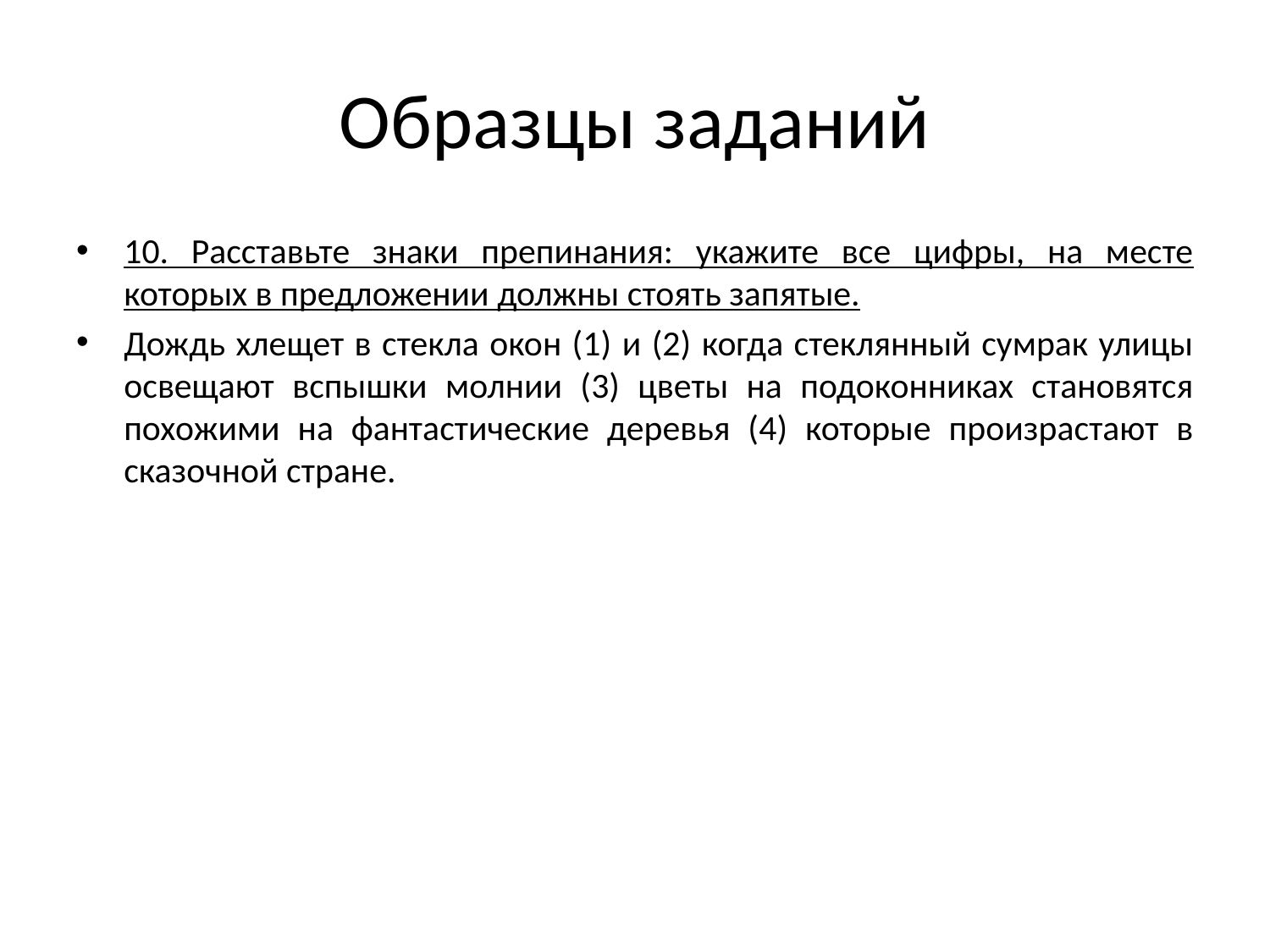

# Образцы заданий
10. Расставьте знаки препинания: укажите все цифры, на месте которых в предложении должны стоять запятые.
Дождь хлещет в стекла окон (1) и (2) когда стеклянный сумрак улицы освещают вспышки молнии (3) цветы на подоконниках становятся похожими на фантастические деревья (4) которые произрастают в сказочной стране.